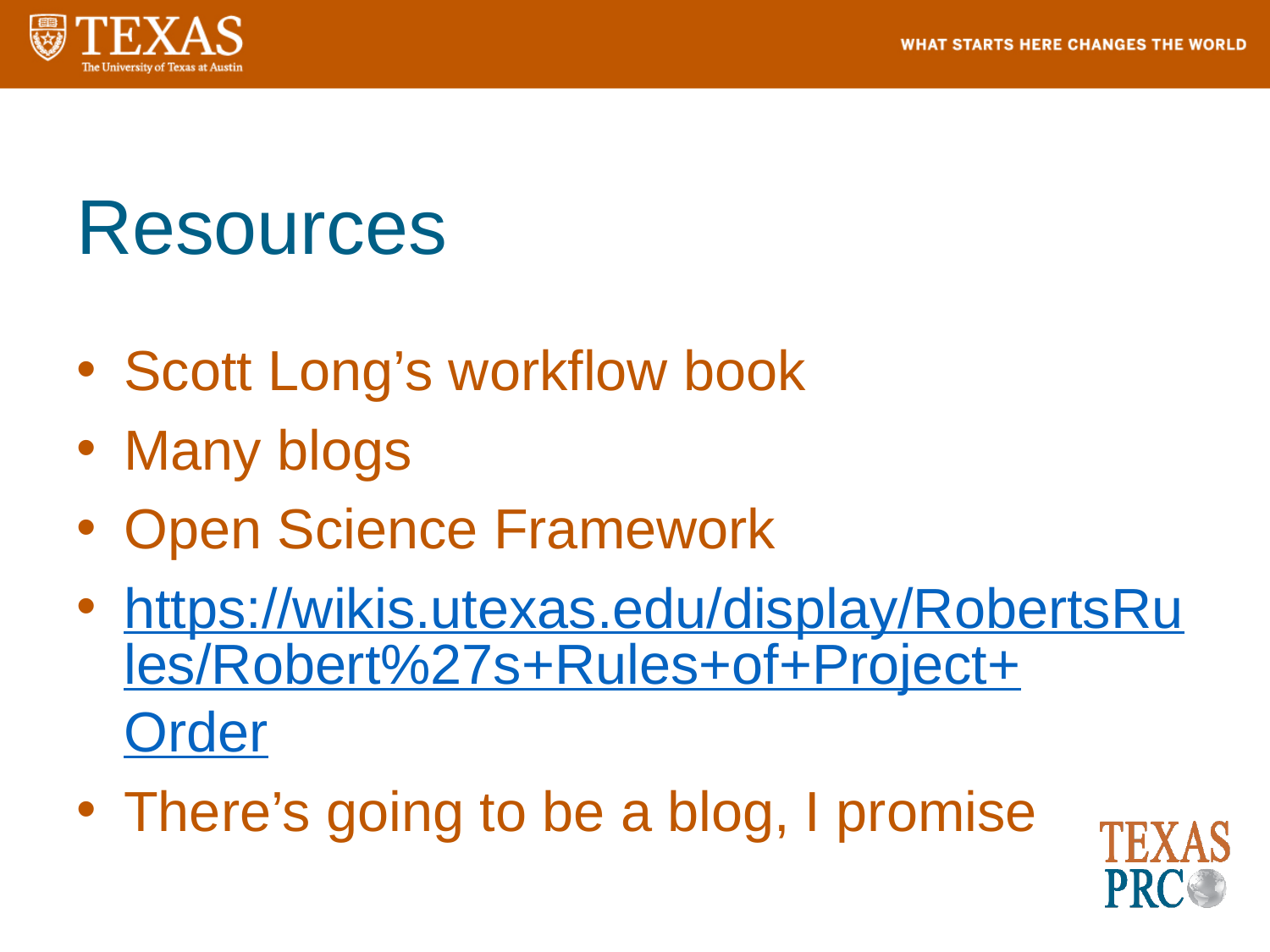

# Resources
Scott Long’s workflow book
Many blogs
Open Science Framework
https://wikis.utexas.edu/display/RobertsRules/Robert%27s+Rules+of+Project+Order
There’s going to be a blog, I promise